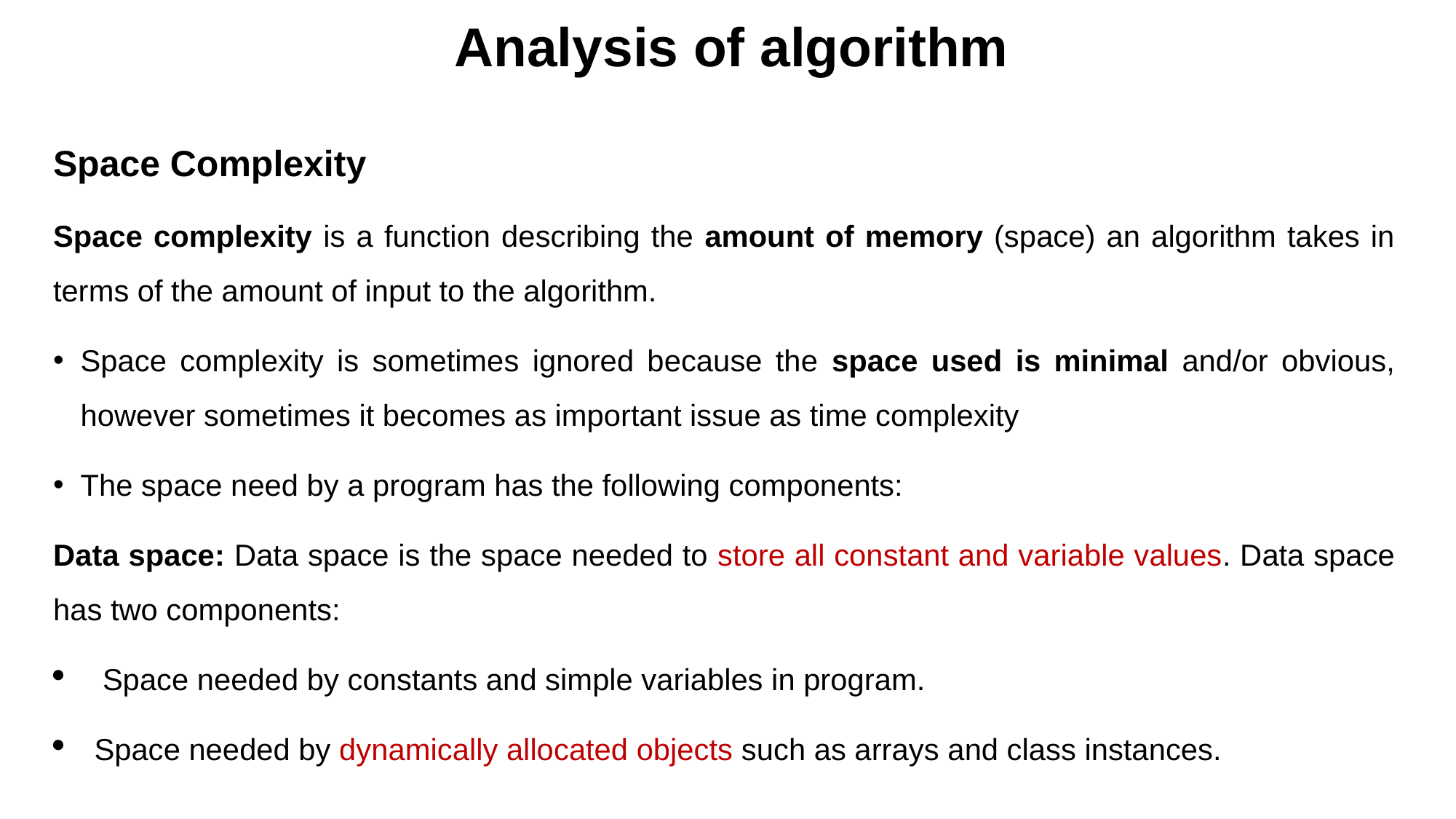

# Analysis of algorithm
Space Complexity
Space complexity is a function describing the amount of memory (space) an algorithm takes in terms of the amount of input to the algorithm.
Space complexity is sometimes ignored because the space used is minimal and/or obvious, however sometimes it becomes as important issue as time complexity
The space need by a program has the following components:
Data space: Data space is the space needed to store all constant and variable values. Data space has two components:
 Space needed by constants and simple variables in program.
Space needed by dynamically allocated objects such as arrays and class instances.